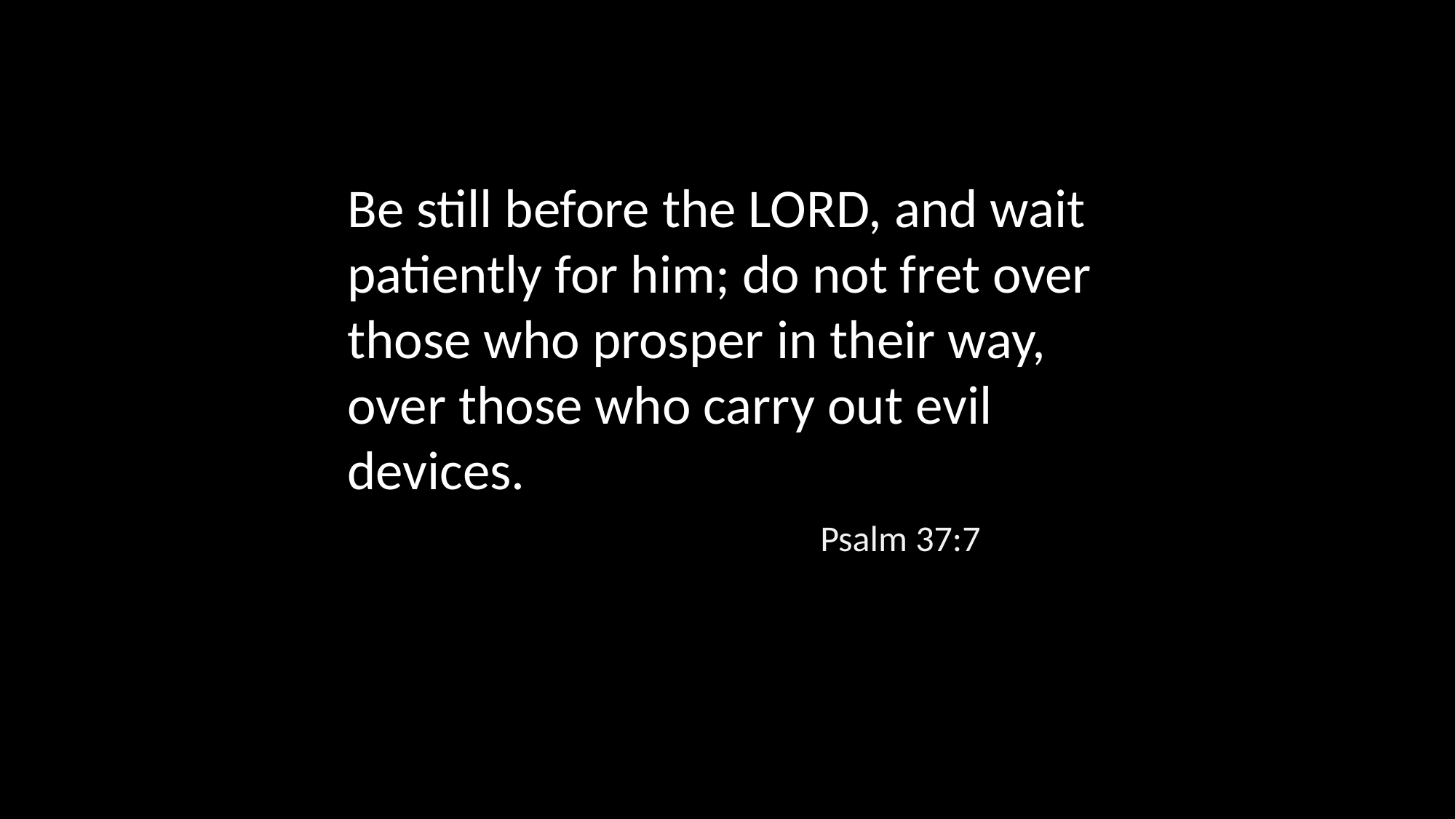

Be still before the LORD, and wait patiently for him; do not fret over those who prosper in their way, over those who carry out evil devices.
Psalm 37:7